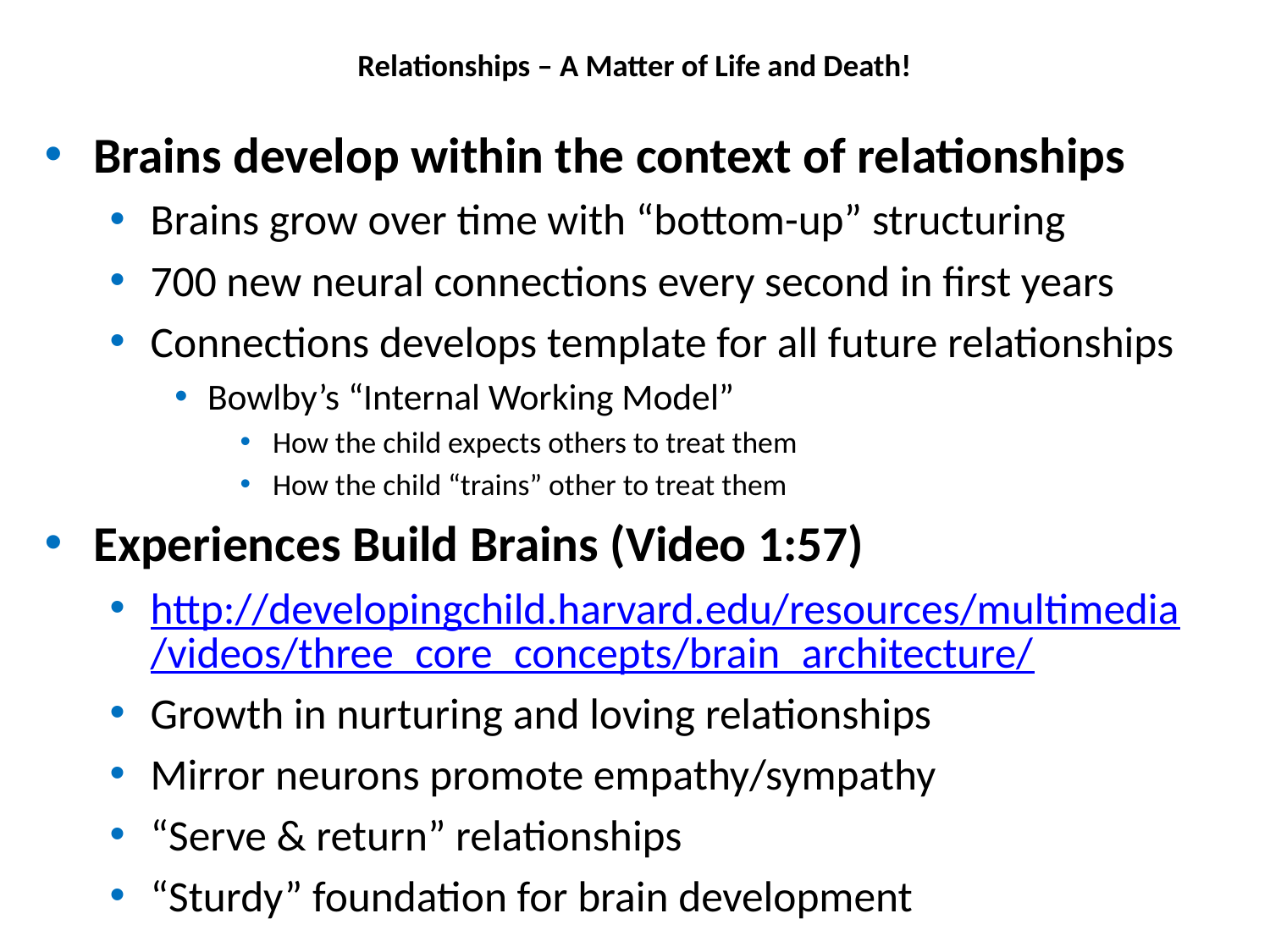

# Relationships – A Matter of Life and Death!
Brains develop within the context of relationships
Brains grow over time with “bottom-up” structuring
700 new neural connections every second in first years
Connections develops template for all future relationships
Bowlby’s “Internal Working Model”
How the child expects others to treat them
How the child “trains” other to treat them
Experiences Build Brains (Video 1:57)
http://developingchild.harvard.edu/resources/multimedia/videos/three_core_concepts/brain_architecture/
Growth in nurturing and loving relationships
Mirror neurons promote empathy/sympathy
“Serve & return” relationships
“Sturdy” foundation for brain development